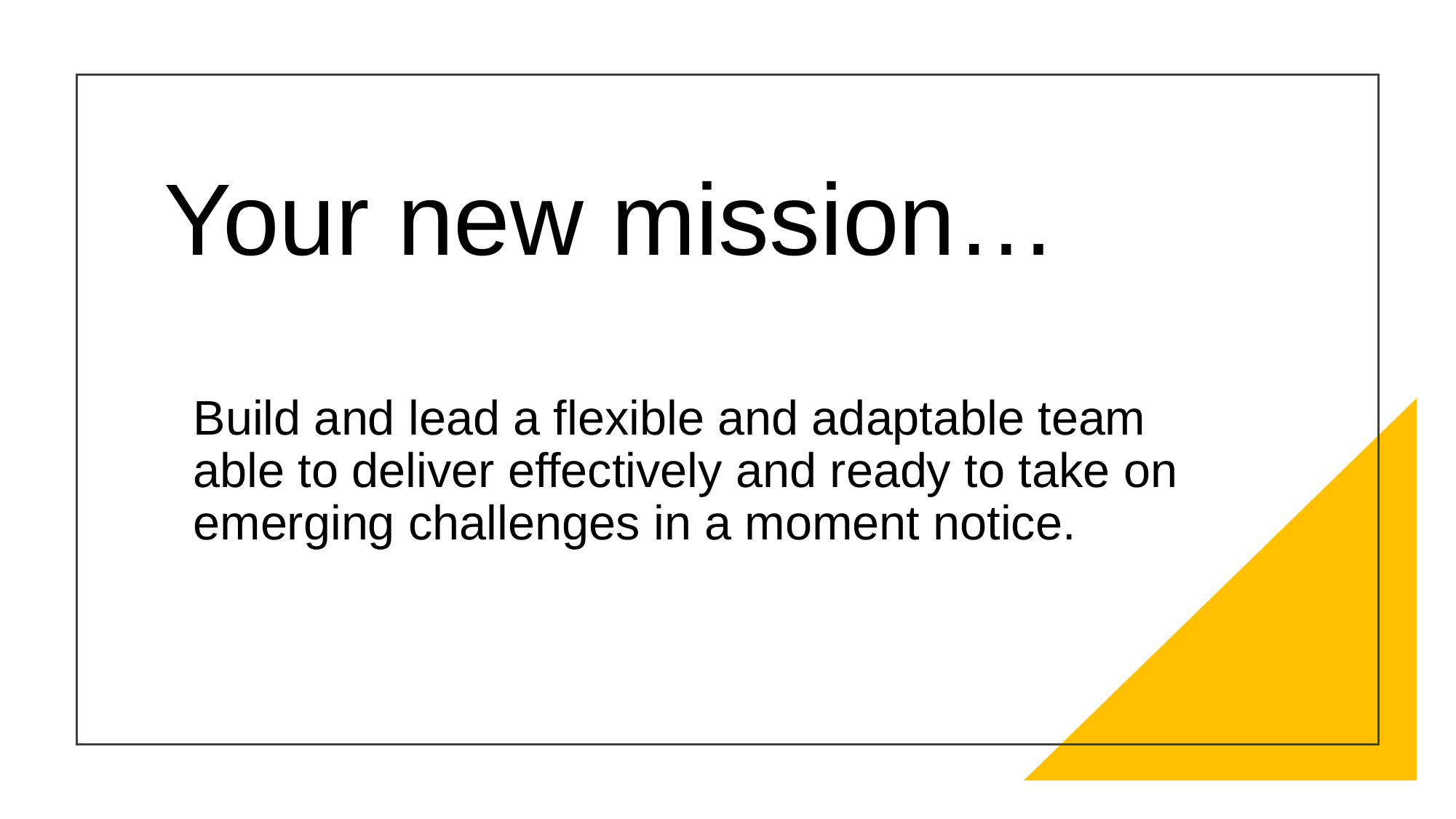

# Your new mission…
Build and lead a flexible and adaptable team able to deliver effectively and ready to take on emerging challenges in a moment notice.